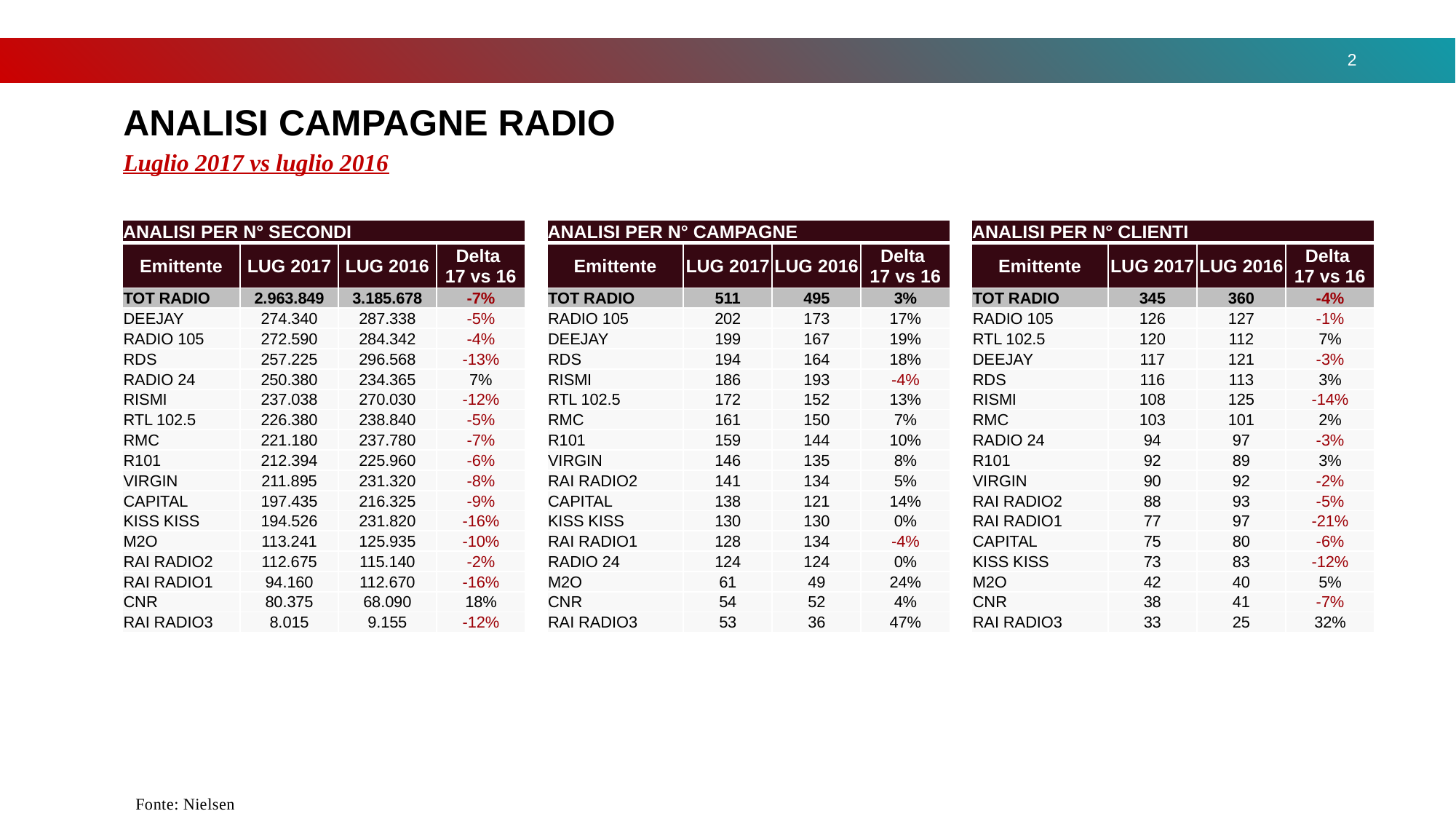

2
ANALISI CAMPAGNE RADIO

Luglio 2017 vs luglio 2016
| ANALISI PER N° SECONDI |  |  |  |
| --- | --- | --- | --- |
| Emittente | LUG 2017 | LUG 2016 | Delta 17 vs 16 |
| TOT RADIO | 2.963.849 | 3.185.678 | -7% |
| DEEJAY | 274.340 | 287.338 | -5% |
| RADIO 105 | 272.590 | 284.342 | -4% |
| RDS | 257.225 | 296.568 | -13% |
| RADIO 24 | 250.380 | 234.365 | 7% |
| RISMI | 237.038 | 270.030 | -12% |
| RTL 102.5 | 226.380 | 238.840 | -5% |
| RMC | 221.180 | 237.780 | -7% |
| R101 | 212.394 | 225.960 | -6% |
| VIRGIN | 211.895 | 231.320 | -8% |
| CAPITAL | 197.435 | 216.325 | -9% |
| KISS KISS | 194.526 | 231.820 | -16% |
| M2O | 113.241 | 125.935 | -10% |
| RAI RADIO2 | 112.675 | 115.140 | -2% |
| RAI RADIO1 | 94.160 | 112.670 | -16% |
| CNR | 80.375 | 68.090 | 18% |
| RAI RADIO3 | 8.015 | 9.155 | -12% |
| ANALISI PER N° CAMPAGNE |  |  |  |
| --- | --- | --- | --- |
| Emittente | LUG 2017 | LUG 2016 | Delta 17 vs 16 |
| TOT RADIO | 511 | 495 | 3% |
| RADIO 105 | 202 | 173 | 17% |
| DEEJAY | 199 | 167 | 19% |
| RDS | 194 | 164 | 18% |
| RISMI | 186 | 193 | -4% |
| RTL 102.5 | 172 | 152 | 13% |
| RMC | 161 | 150 | 7% |
| R101 | 159 | 144 | 10% |
| VIRGIN | 146 | 135 | 8% |
| RAI RADIO2 | 141 | 134 | 5% |
| CAPITAL | 138 | 121 | 14% |
| KISS KISS | 130 | 130 | 0% |
| RAI RADIO1 | 128 | 134 | -4% |
| RADIO 24 | 124 | 124 | 0% |
| M2O | 61 | 49 | 24% |
| CNR | 54 | 52 | 4% |
| RAI RADIO3 | 53 | 36 | 47% |
| ANALISI PER N° CLIENTI |  |  |  |
| --- | --- | --- | --- |
| Emittente | LUG 2017 | LUG 2016 | Delta 17 vs 16 |
| TOT RADIO | 345 | 360 | -4% |
| RADIO 105 | 126 | 127 | -1% |
| RTL 102.5 | 120 | 112 | 7% |
| DEEJAY | 117 | 121 | -3% |
| RDS | 116 | 113 | 3% |
| RISMI | 108 | 125 | -14% |
| RMC | 103 | 101 | 2% |
| RADIO 24 | 94 | 97 | -3% |
| R101 | 92 | 89 | 3% |
| VIRGIN | 90 | 92 | -2% |
| RAI RADIO2 | 88 | 93 | -5% |
| RAI RADIO1 | 77 | 97 | -21% |
| CAPITAL | 75 | 80 | -6% |
| KISS KISS | 73 | 83 | -12% |
| M2O | 42 | 40 | 5% |
| CNR | 38 | 41 | -7% |
| RAI RADIO3 | 33 | 25 | 32% |
Fonte: Nielsen